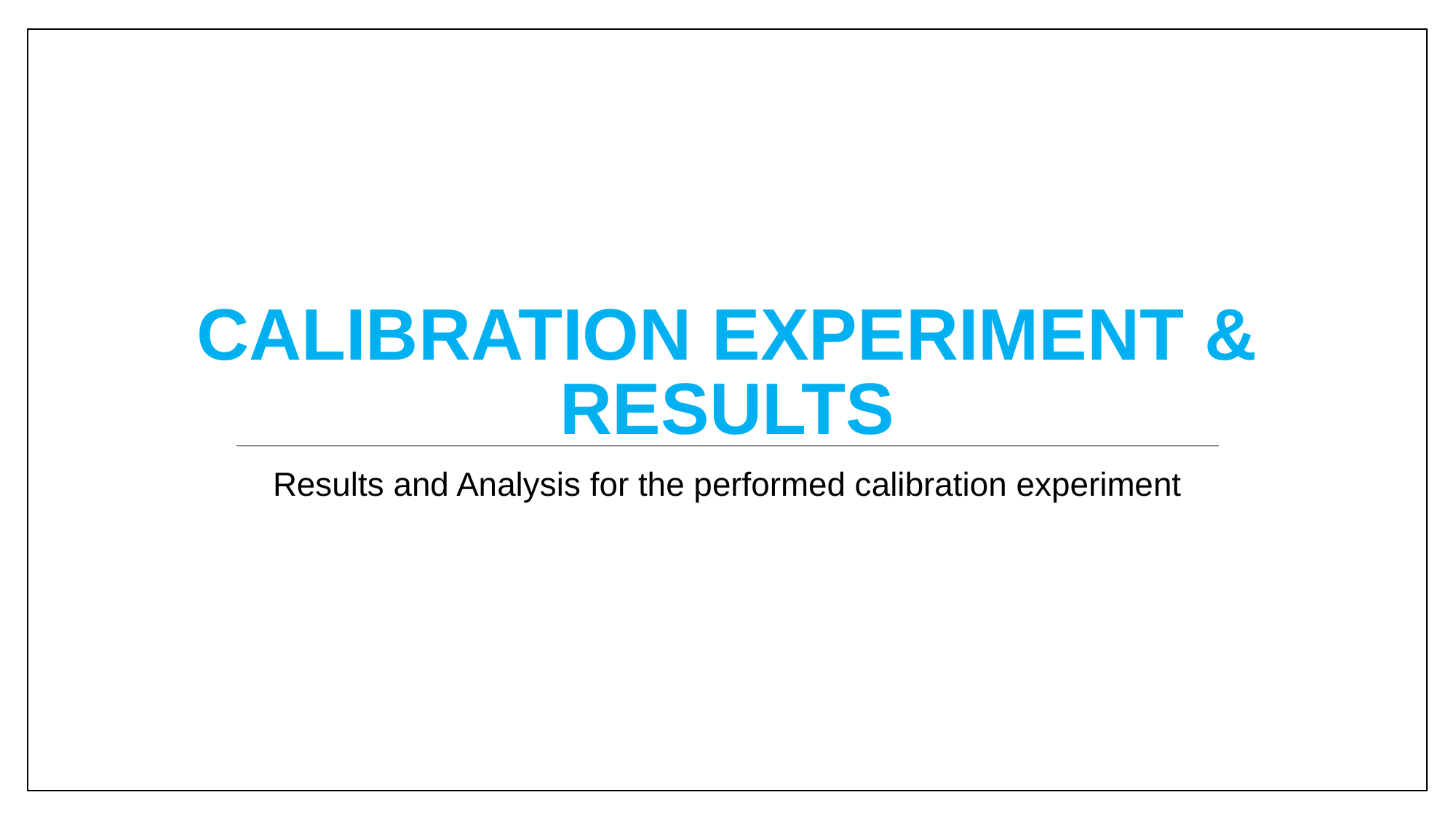

# Calibration Experiment & Results
Results and Analysis for the performed calibration experiment